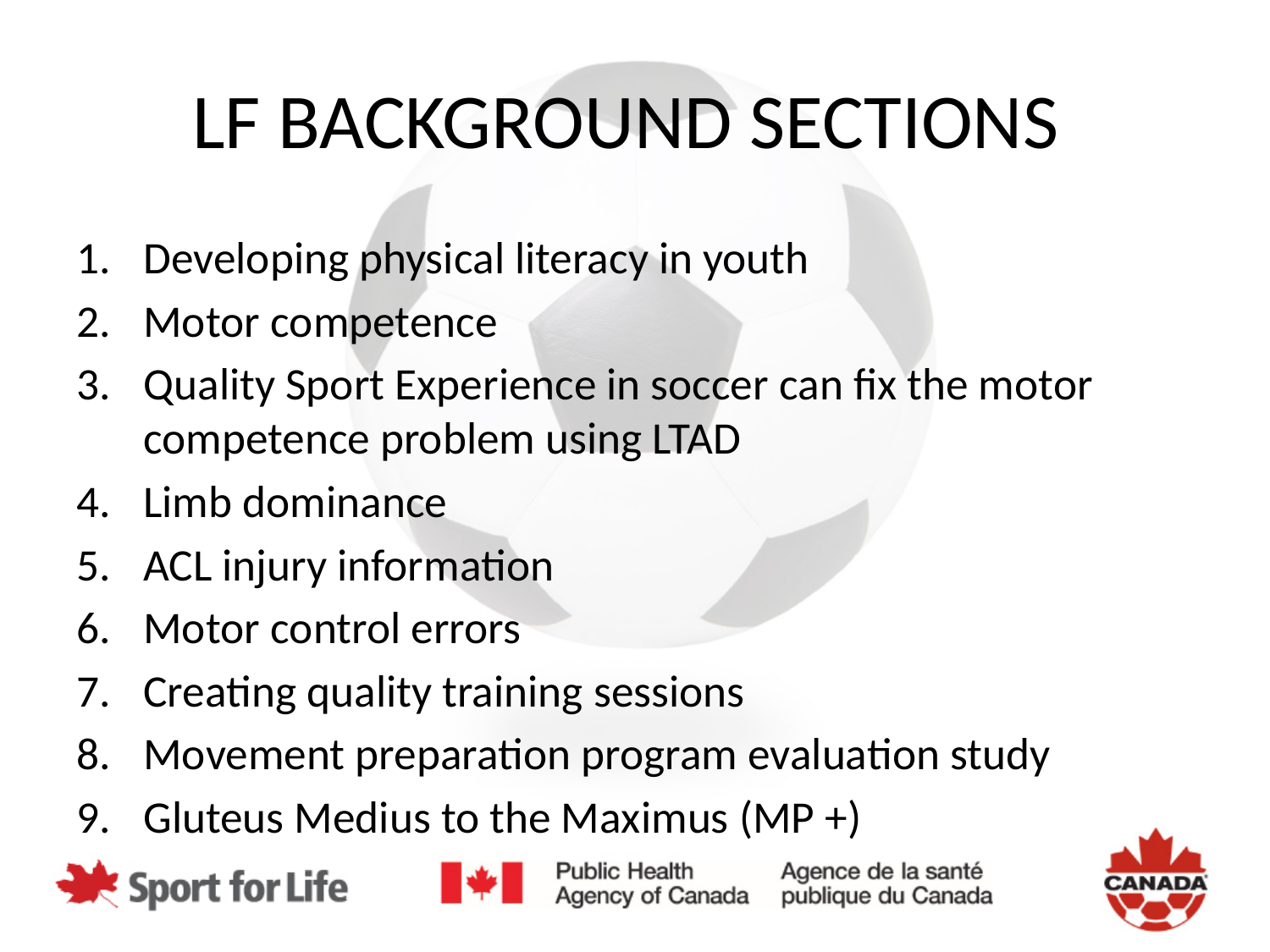

# LF BACKGROUND SECTIONS
Developing physical literacy in youth
Motor competence
Quality Sport Experience in soccer can fix the motor competence problem using LTAD
Limb dominance
ACL injury information
Motor control errors
Creating quality training sessions
Movement preparation program evaluation study
Gluteus Medius to the Maximus (MP +)